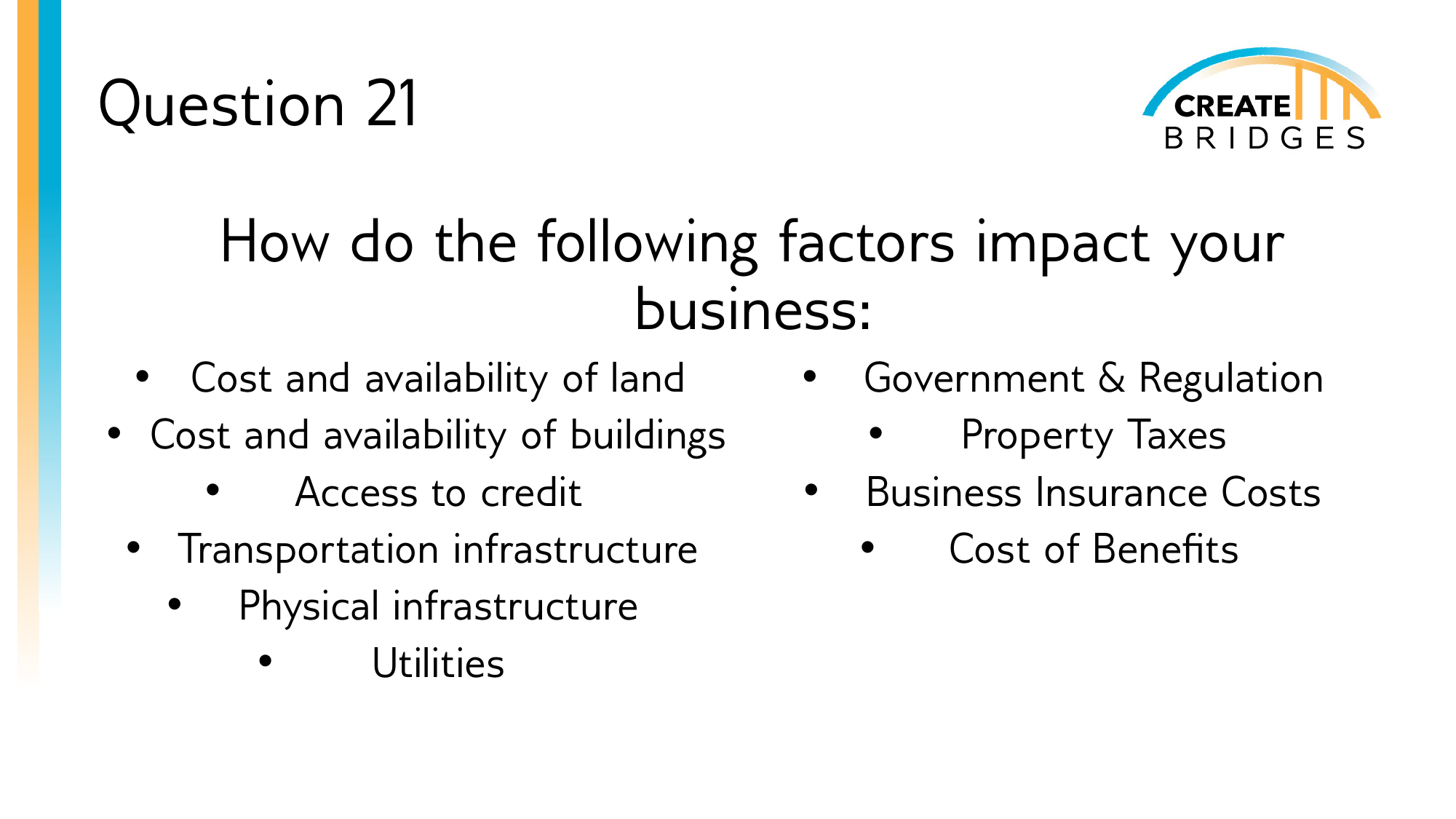

# Question 21
How do the following factors impact your business:

Cost and availability of land
Cost and availability of buildings
Access to credit
Transportation infrastructure
Physical infrastructure
Utilities
Government & Regulation
Property Taxes
Business Insurance Costs
Cost of Benefits